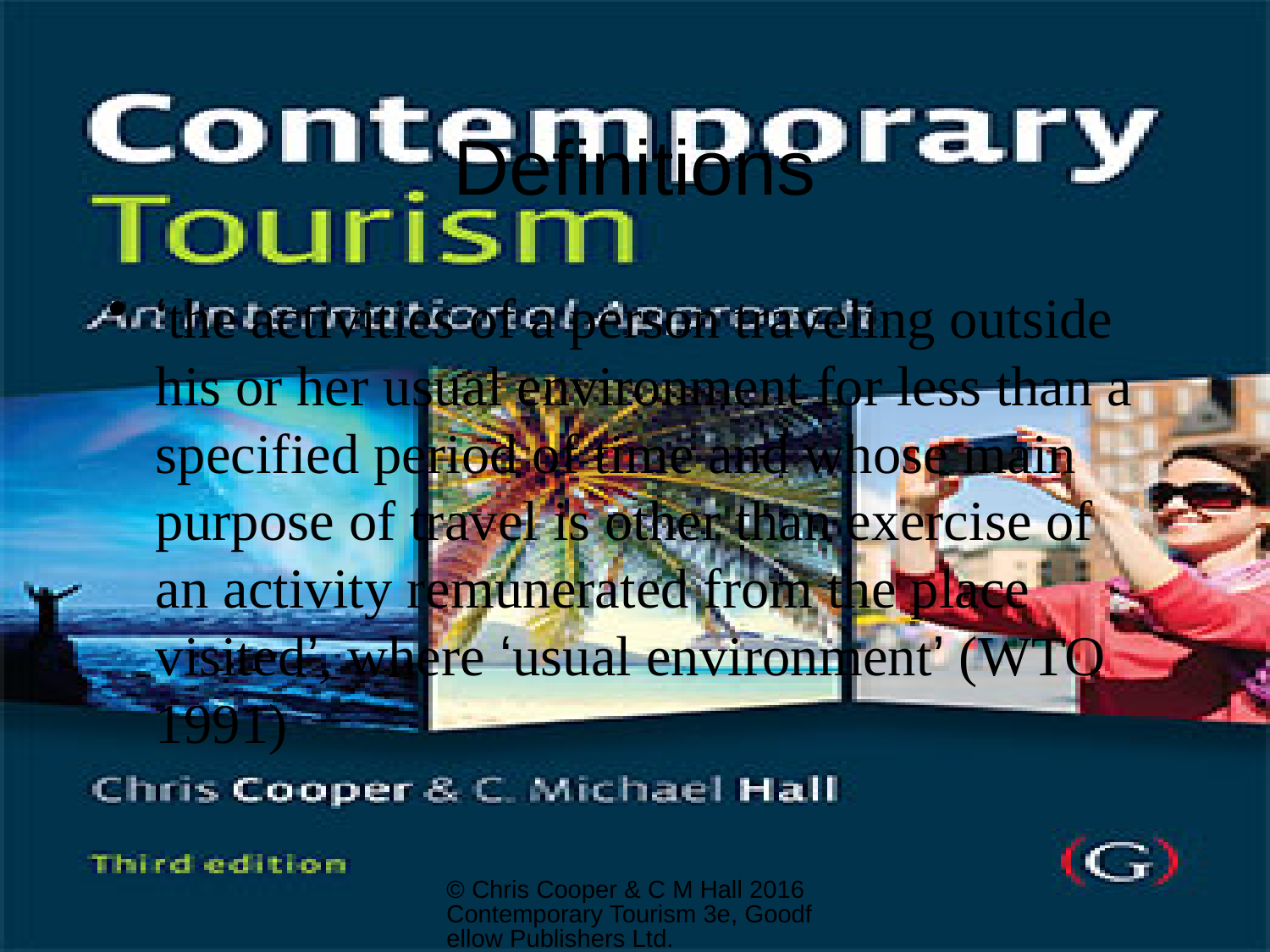

# Definitions
‘the activities of a person traveling outside his or her usual environment for less than a specified period of time and whose main purpose of travel is other than exercise of an activity remunerated from the place visited’, where ‘usual environment’ (WTO 1991)
© Chris Cooper & C M Hall 2016 Contemporary Tourism 3e, Goodfellow Publishers Ltd.